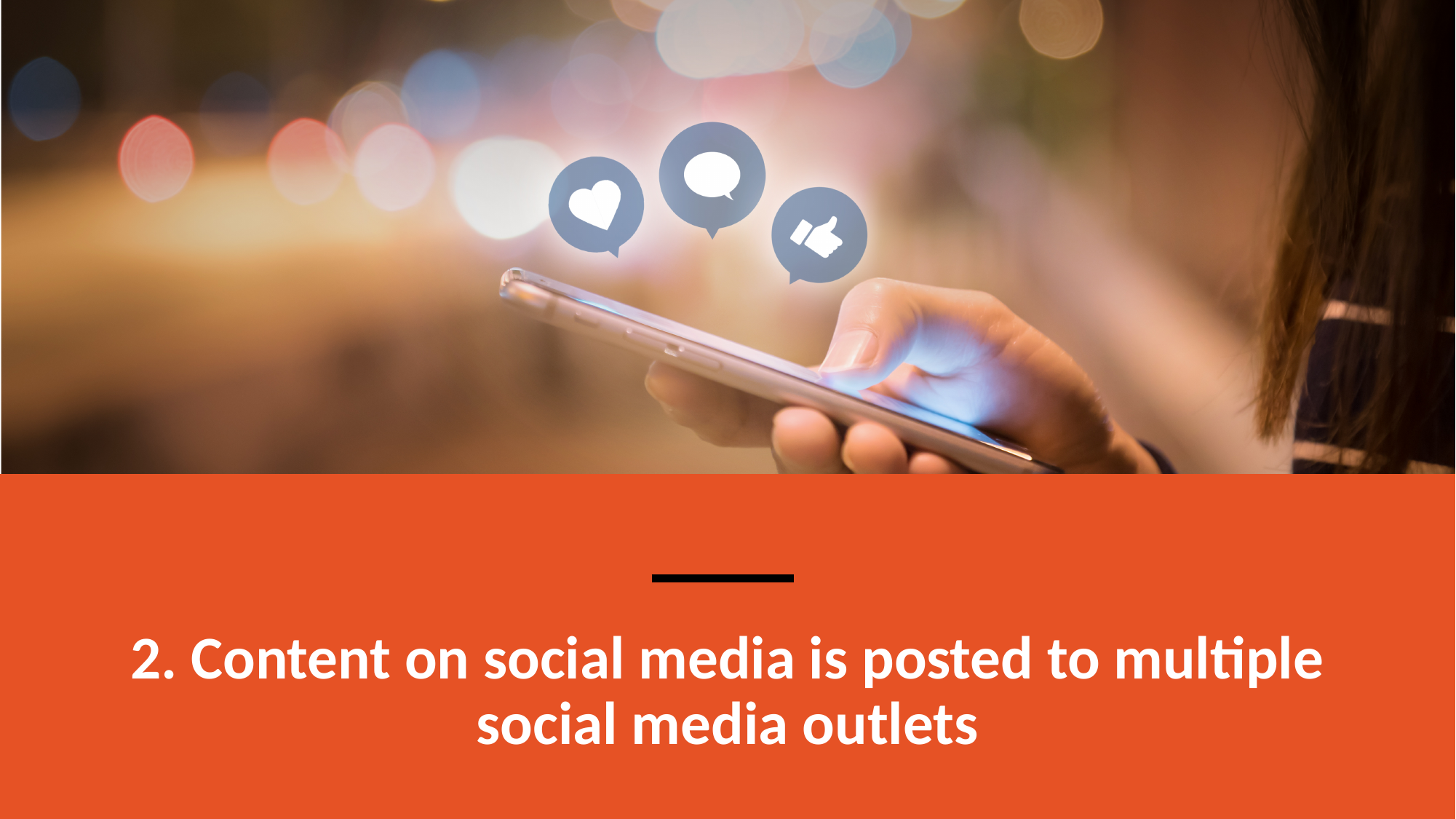

# 2. Content on social media is posted to multiple social media outlets